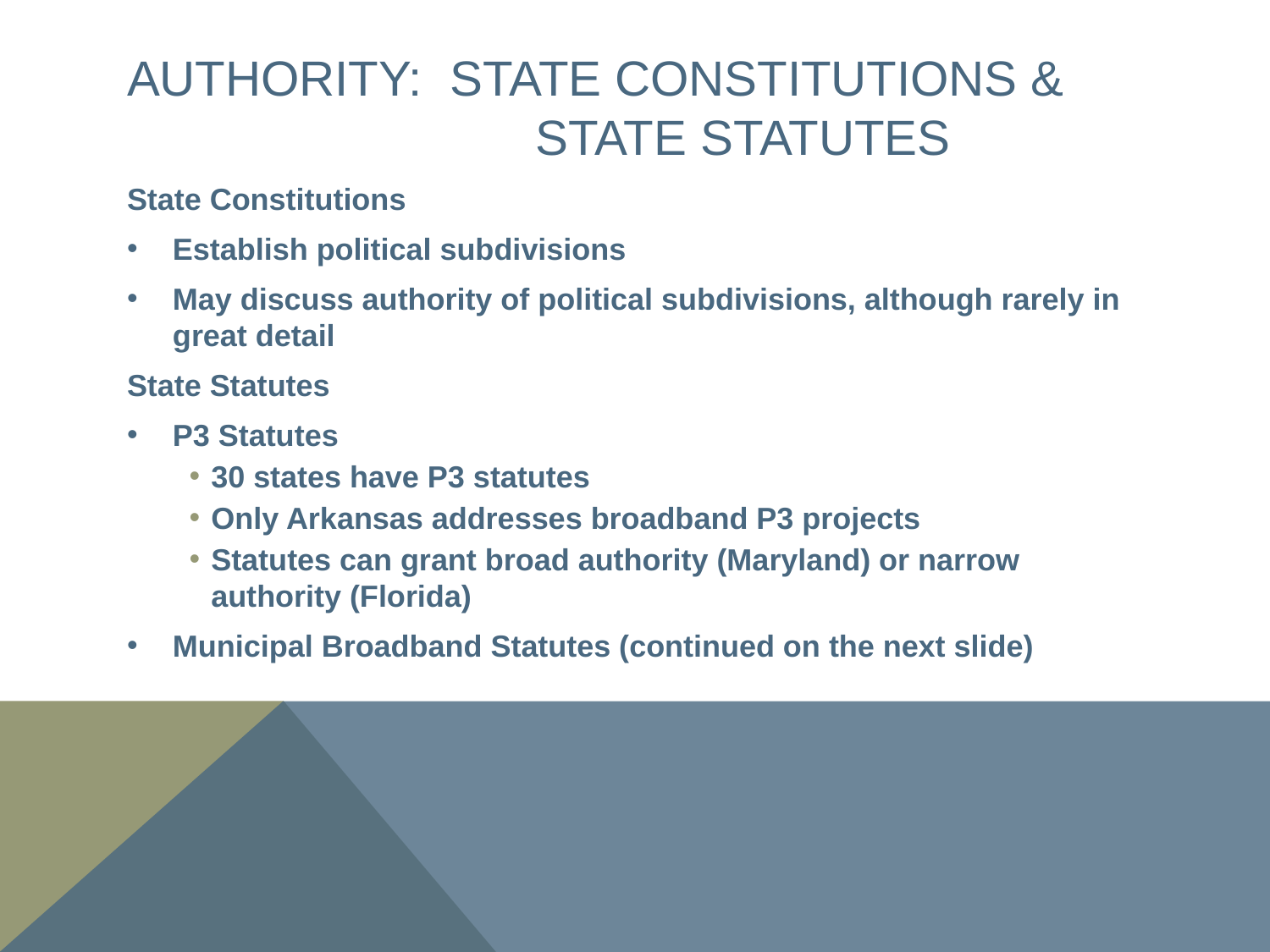

# authority:  State Constitutions & 		    		  State Statutes
State Constitutions
Establish political subdivisions
May discuss authority of political subdivisions, although rarely in great detail
State Statutes
P3 Statutes
30 states have P3 statutes
Only Arkansas addresses broadband P3 projects
Statutes can grant broad authority (Maryland) or narrow authority (Florida)
Municipal Broadband Statutes (continued on the next slide)